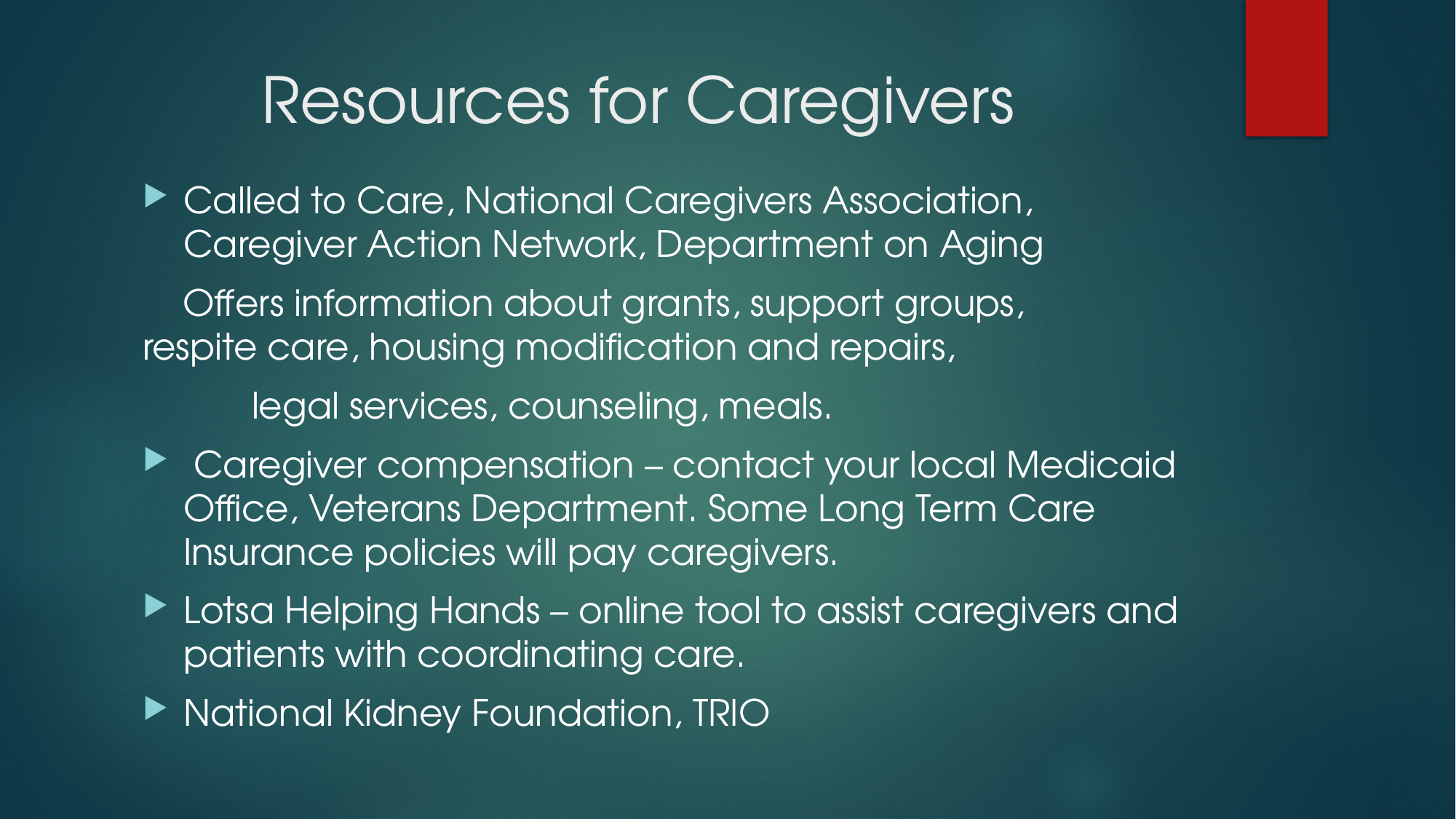

# Resources for Caregivers
Called to Care, National Caregivers Association, Caregiver Action Network, Department on Aging
    Offers information about grants, support groups,       	respite care, housing modification and repairs,
	legal services, counseling, meals.
 Caregiver compensation – contact your local Medicaid Office, Veterans Department. Some Long Term Care Insurance policies will pay caregivers.
Lotsa Helping Hands – online tool to assist caregivers and patients with coordinating care.
National Kidney Foundation, TRIO